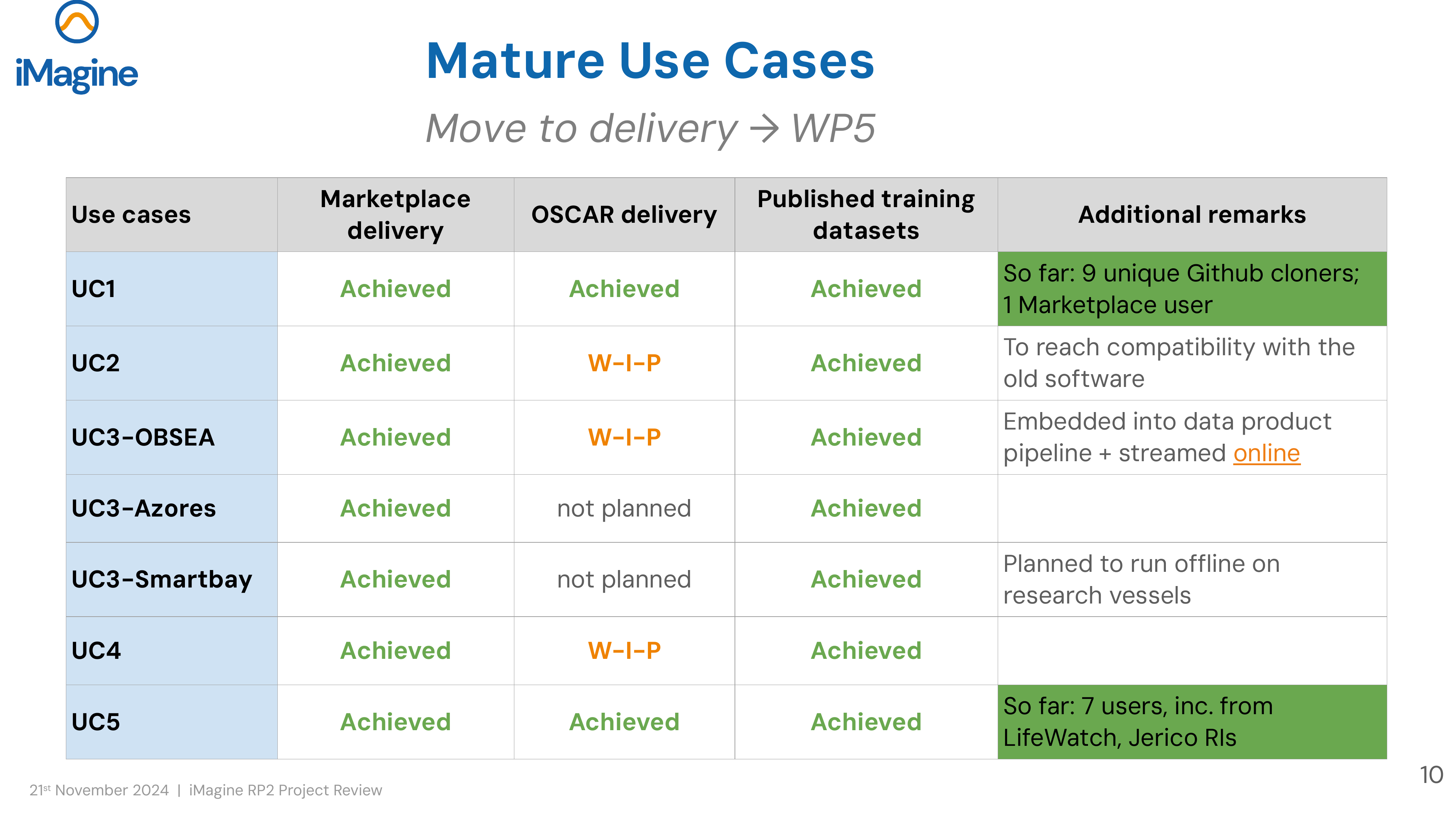

# Mature Use Cases
Move to delivery → WP5
| Use cases | Marketplace delivery | OSCAR delivery | Published training datasets | Additional remarks |
| --- | --- | --- | --- | --- |
| UC1 | Achieved | Achieved | Achieved | So far: 9 unique Github cloners; 1 Marketplace user |
| UC2 | Achieved | W-I-P | Achieved | To reach compatibility with the old software |
| UC3-OBSEA | Achieved | W-I-P | Achieved | Embedded into data product pipeline + streamed online |
| UC3-Azores | Achieved | not planned | Achieved |  |
| UC3-Smartbay | Achieved | not planned | Achieved | Planned to run offline on research vessels |
| UC4 | Achieved | W-I-P | Achieved |  |
| UC5 | Achieved | Achieved | Achieved | So far: 7 users, inc. from LifeWatch, Jerico RIs |
10